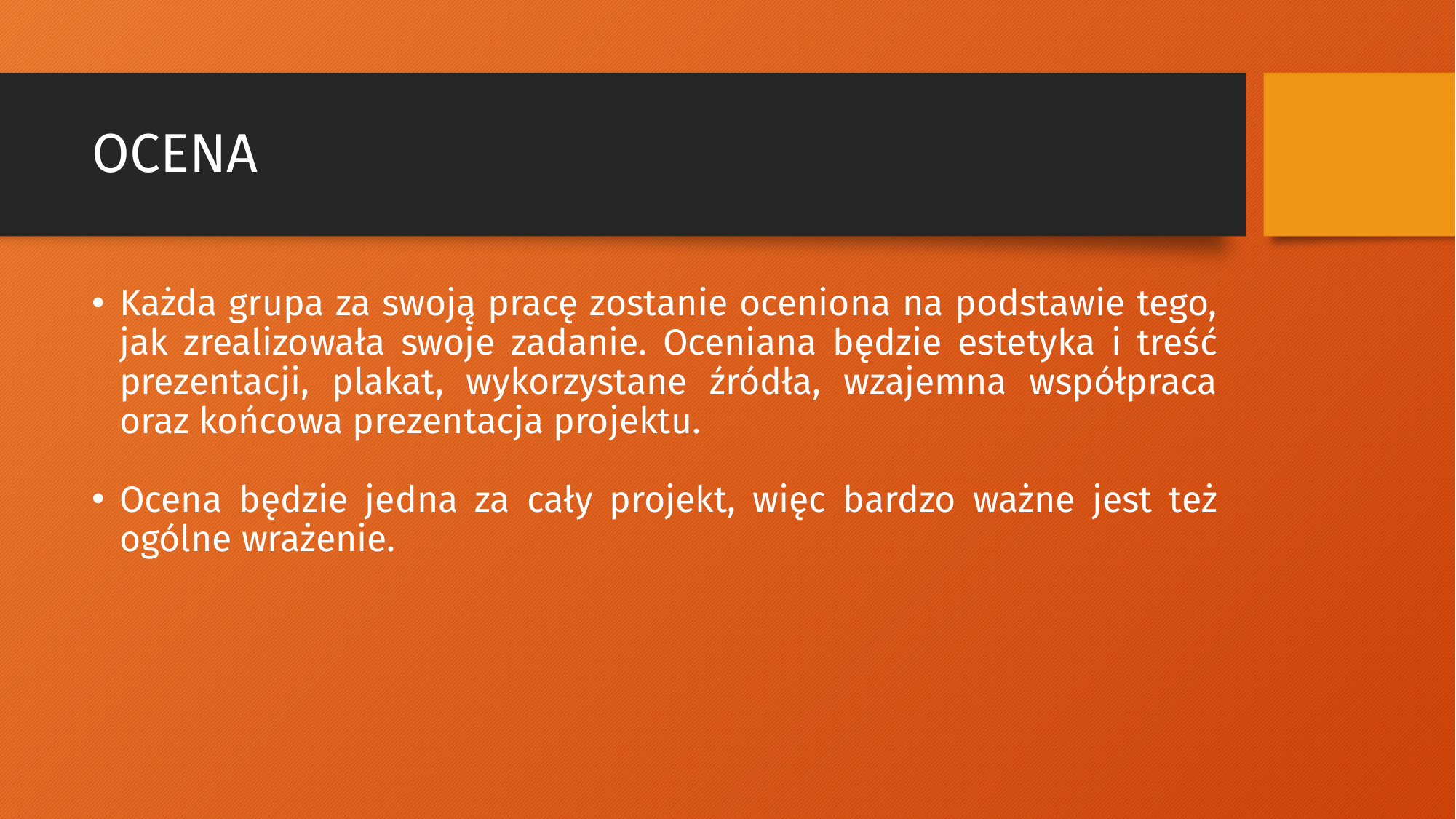

# OCENA
Każda grupa za swoją pracę zostanie oceniona na podstawie tego, jak zrealizowała swoje zadanie. Oceniana będzie estetyka i treść prezentacji, plakat, wykorzystane źródła, wzajemna współpraca oraz końcowa prezentacja projektu.

Ocena będzie jedna za cały projekt, więc bardzo ważne jest też ogólne wrażenie.